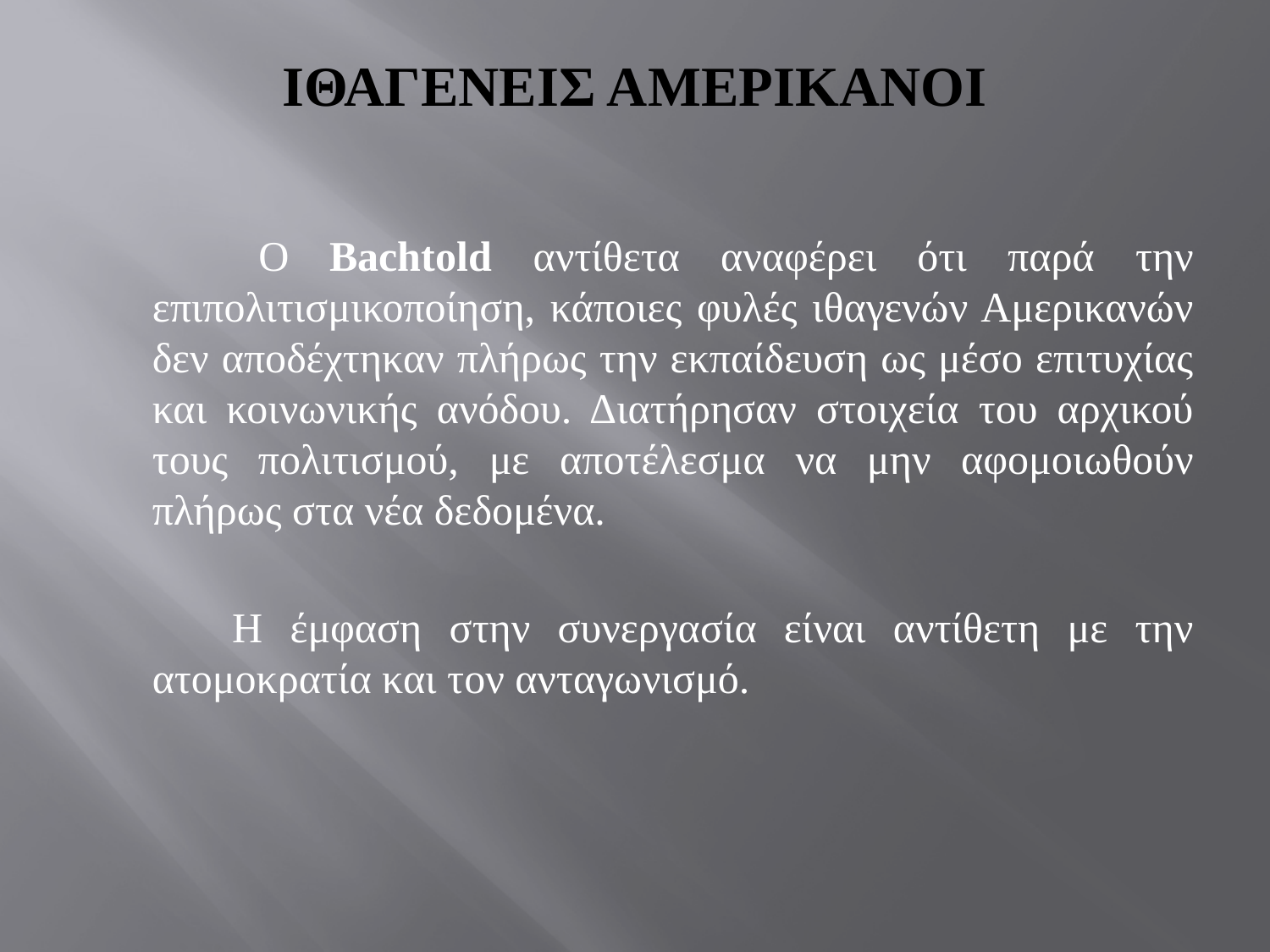

# ΙΘΑΓΕΝΕΙΣ ΑΜΕΡΙΚΑΝΟΙ
    Ο Bachtold αντίθετα αναφέρει ότι παρά την επιπολιτισμικοποίηση, κάποιες φυλές ιθαγενών Αμερικανών δεν αποδέχτηκαν πλήρως την εκπαίδευση ως μέσο επιτυχίας και κοινωνικής ανόδου. Διατήρησαν στοιχεία του αρχικού τους πολιτισμού, με αποτέλεσμα να μην αφομοιωθούν πλήρως στα νέα δεδομένα.

     Η έμφαση στην συνεργασία είναι αντίθετη με την ατομοκρατία και τον ανταγωνισμό.